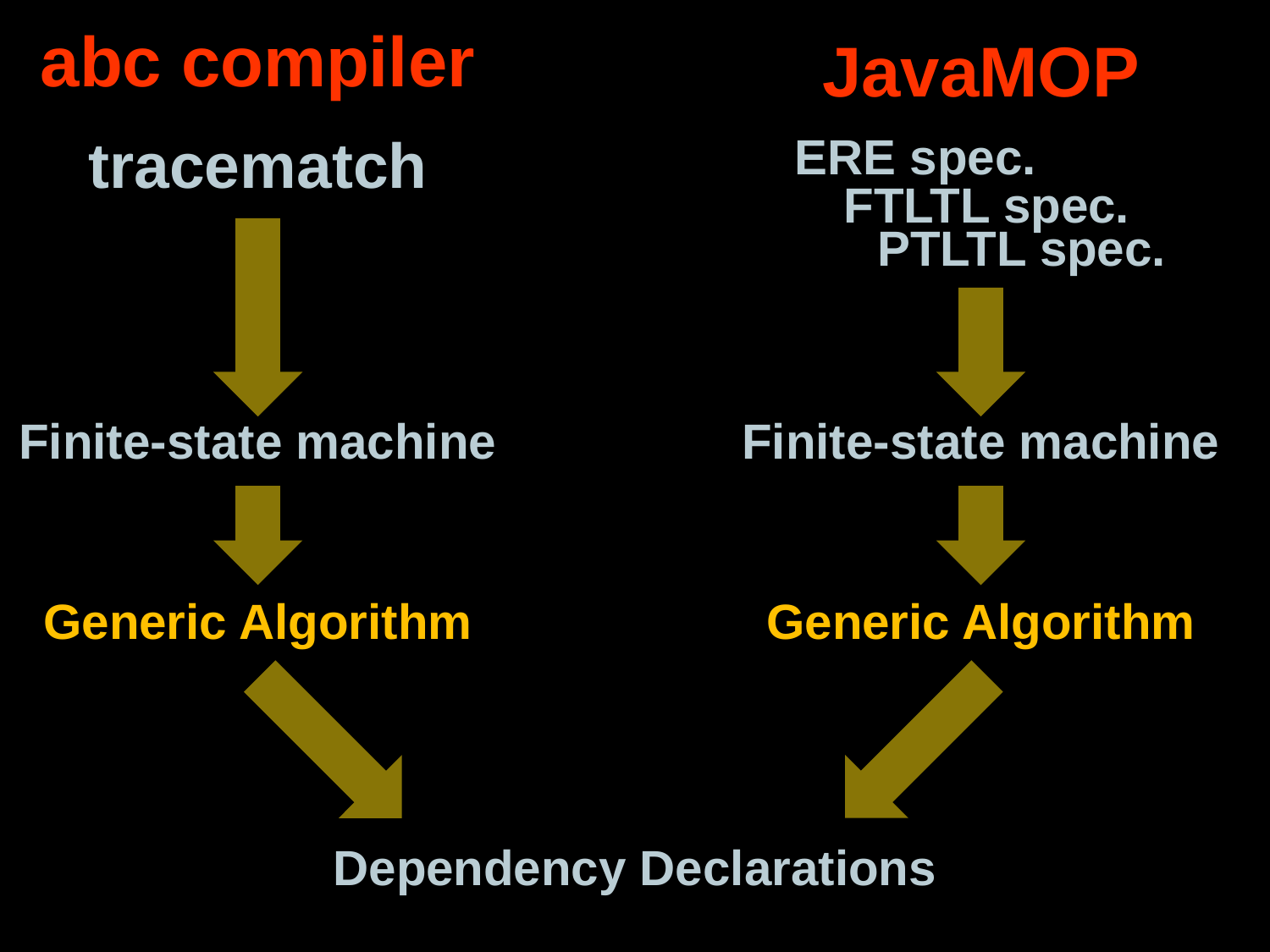

abc compiler
JavaMOP
tracematch
ERE spec.
FTLTL spec.
PTLTL spec.

Finite-state machine
Finite-state machine

Generic Algorithm
Generic Algorithm

Dependency Declarations